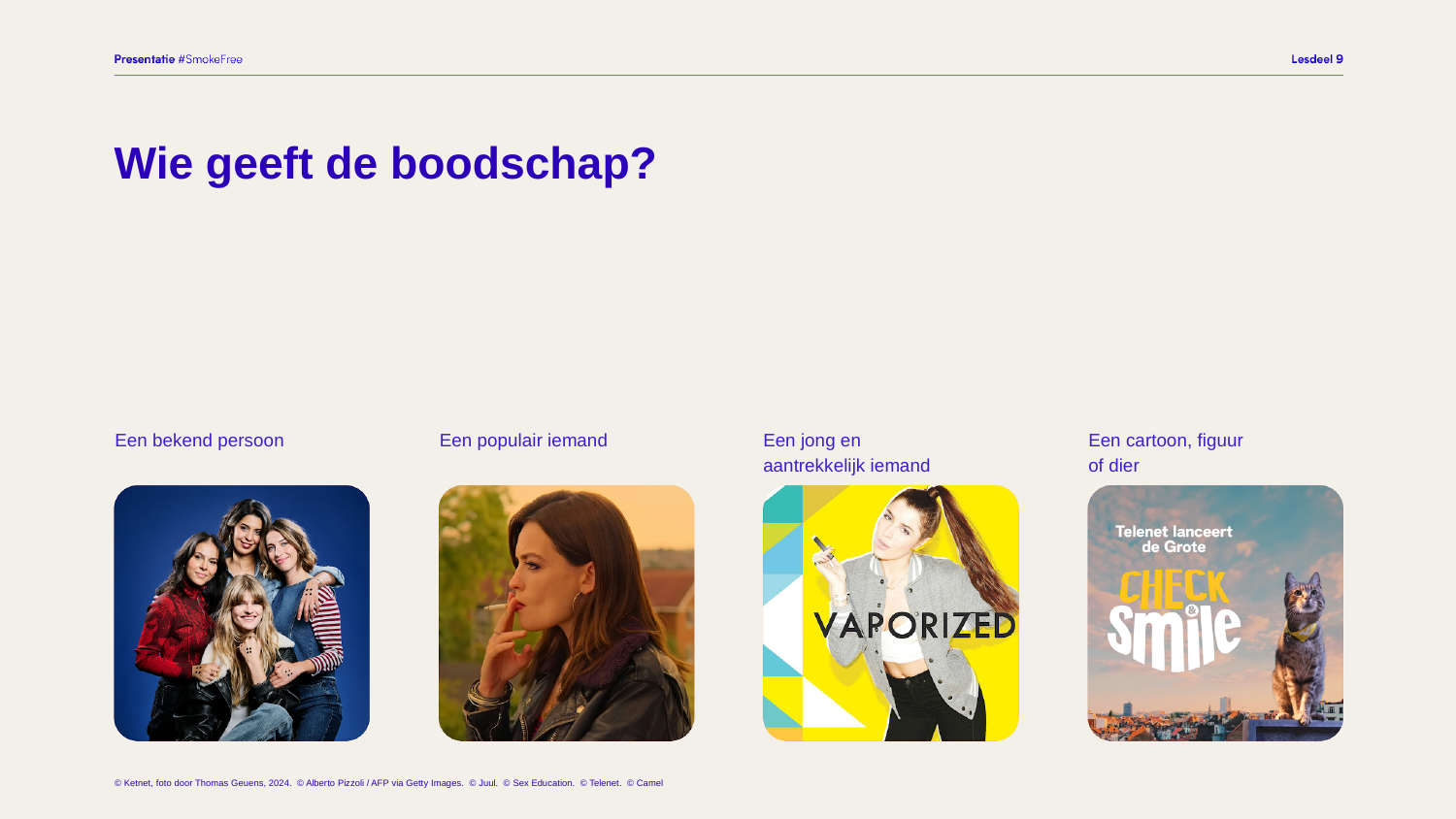

# Wie geeft de boodschap?
Een bekend persoon
Een populair iemand
Een jong en
aantrekkelijk iemand
Een cartoon, figuur
of dier
© Ketnet, foto door Thomas Geuens, 2024.  © Alberto Pizzoli / AFP via Getty Images.  © Juul.  © Sex Education.  © Telenet.  © Camel